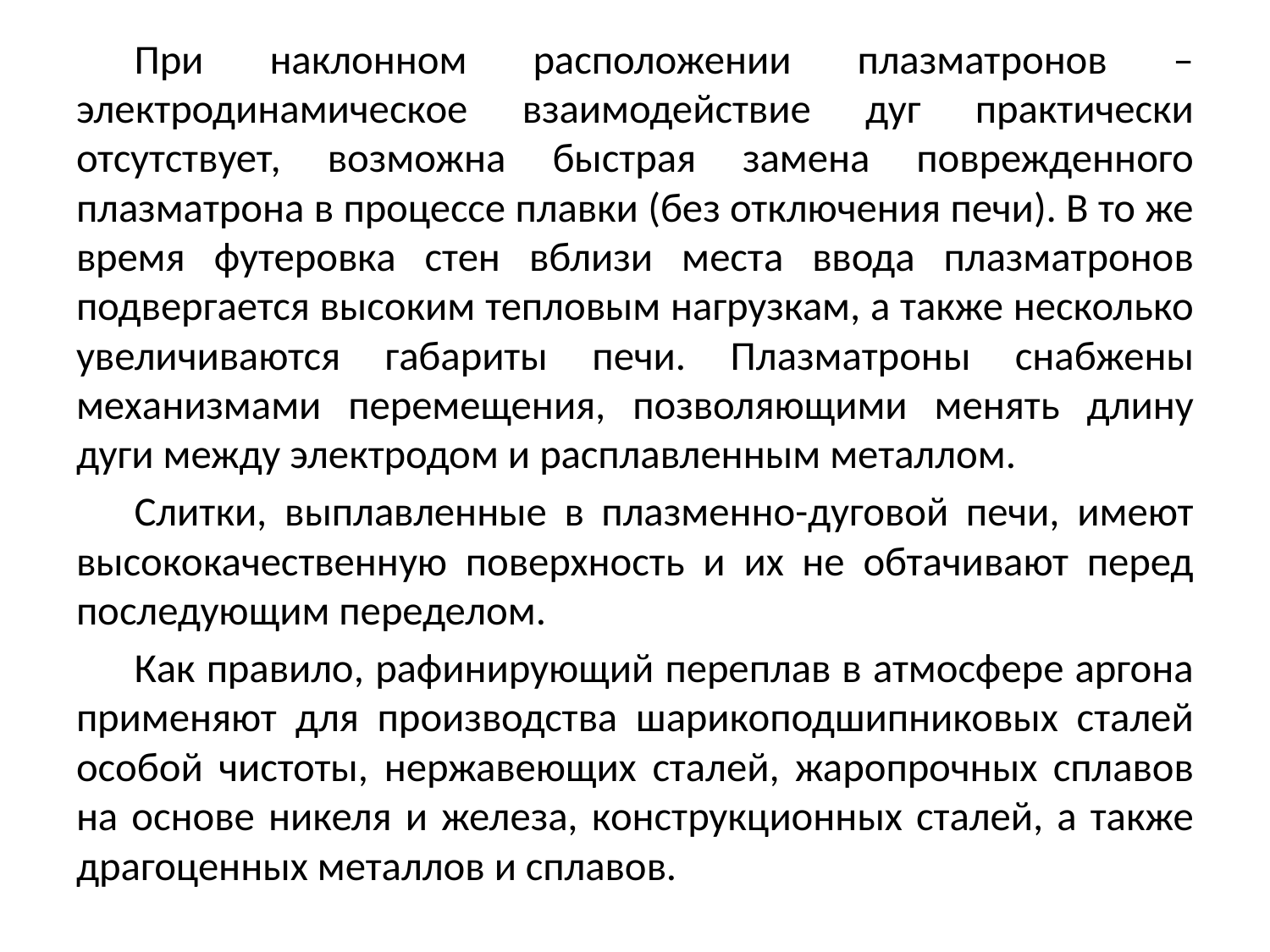

При наклонном расположении плазматронов – электродинамическое взаимодействие дуг практически отсутствует, возможна быстрая замена поврежденного плазматрона в процессе плавки (без отключения печи). В то же время футеровка стен вблизи места ввода плазматронов подвергается высоким тепловым нагрузкам, а также несколько увеличиваются габариты печи. Плазматроны снабжены механизмами перемещения, позволяющими менять длину дуги между электродом и расплавленным металлом.
Слитки, выплавленные в плазменно-дуговой печи, имеют высококачественную поверхность и их не обтачивают перед последующим переделом.
Как правило, рафинирующий переплав в атмосфере аргона применяют для производства шарикоподшипниковых сталей особой чистоты, нержавеющих сталей, жаропрочных сплавов на основе никеля и железа, конструкционных сталей, а также драгоценных металлов и сплавов.